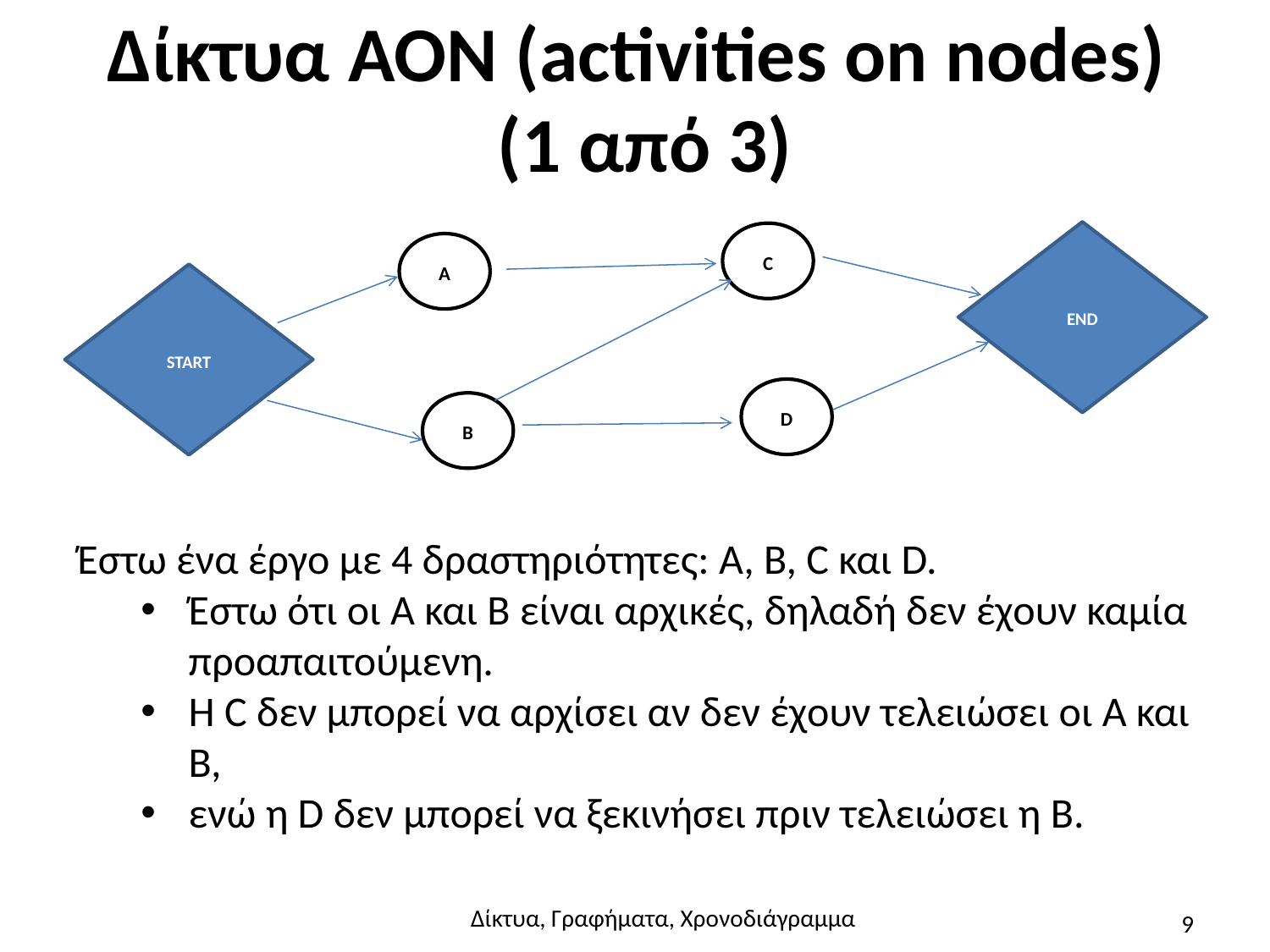

# Δίκτυα AON (activities on nodes) (1 από 3)
END
C
A
START
D
B
Έστω ένα έργο με 4 δραστηριότητες: A, B, C και D.
Έστω ότι οι A και B είναι αρχικές, δηλαδή δεν έχουν καμία προαπαιτούμενη.
Η C δεν μπορεί να αρχίσει αν δεν έχουν τελειώσει οι A και B,
ενώ η D δεν μπορεί να ξεκινήσει πριν τελειώσει η B.
Δίκτυα, Γραφήματα, Χρονοδιάγραμμα
9